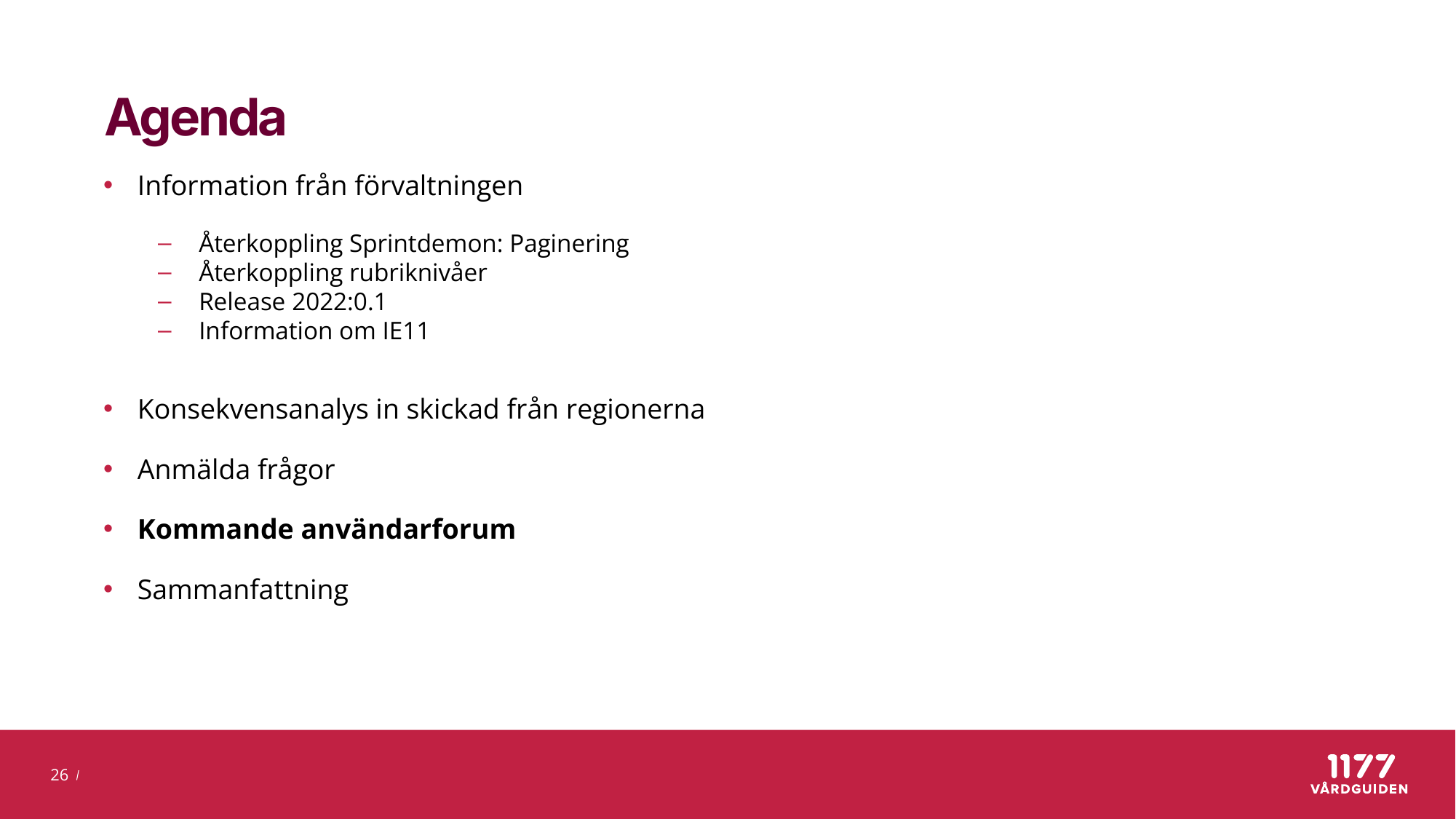

# Agenda
Information från förvaltningen
Återkoppling Sprintdemon: Paginering
Återkoppling rubriknivåer
Release 2022:0.1
Information om IE11

Konsekvensanalys in skickad från regionerna
Anmälda frågor
Kommande användarforum
Sammanfattning

26